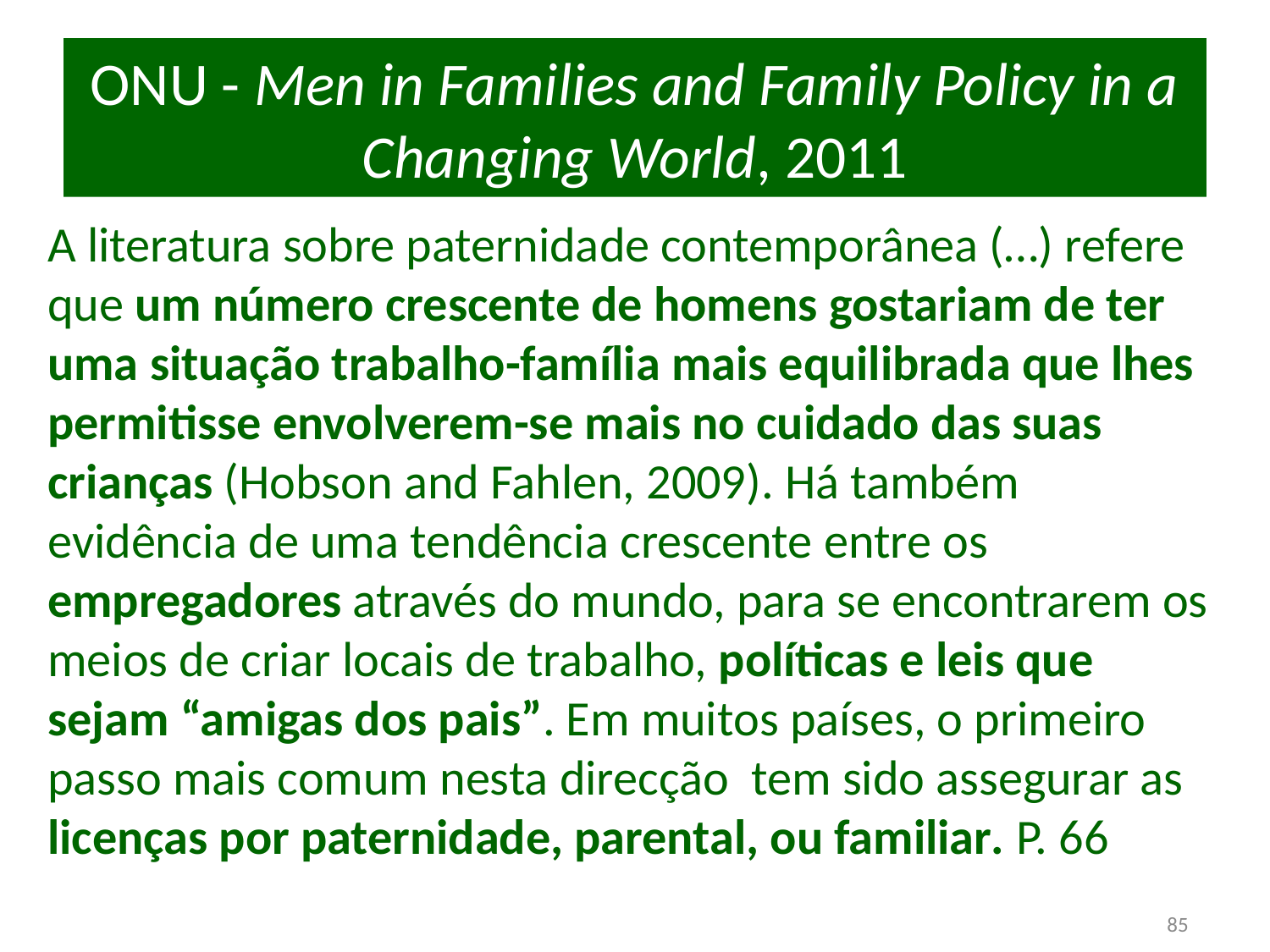

# ONU - Men in Families and Family Policy in a Changing World, 2011
A literatura sobre paternidade contemporânea (…) refere que um número crescente de homens gostariam de ter uma situação trabalho-família mais equilibrada que lhes permitisse envolverem-se mais no cuidado das suas crianças (Hobson and Fahlen, 2009). Há também evidência de uma tendência crescente entre os empregadores através do mundo, para se encontrarem os meios de criar locais de trabalho, políticas e leis que sejam “amigas dos pais”. Em muitos países, o primeiro passo mais comum nesta direcção  tem sido assegurar as licenças por paternidade, parental, ou familiar. P. 66
85